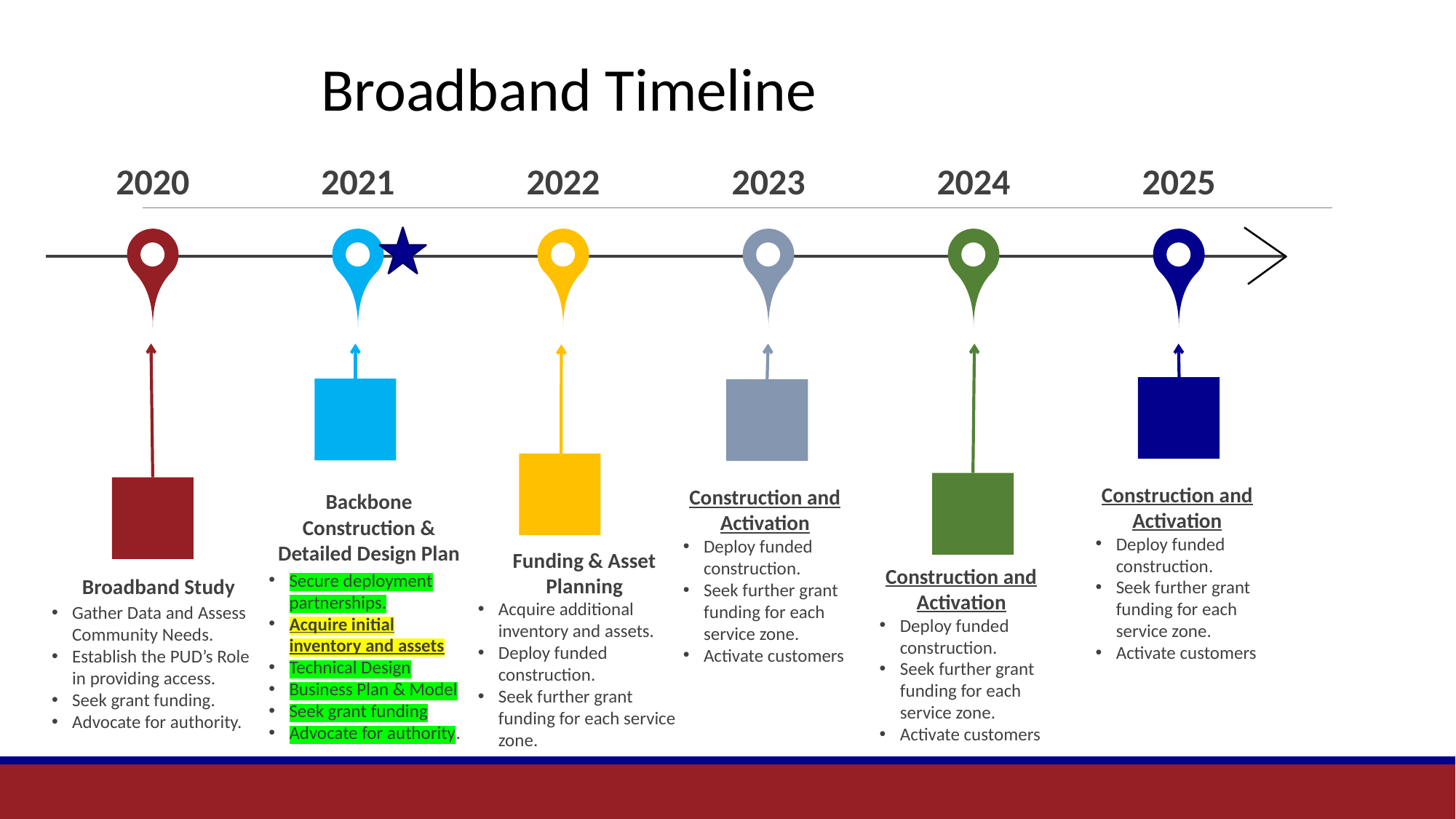

Broadband Timeline
2020
2021
2022
2023
2024
2025

Construction and Activation
Deploy funded construction.
Seek further grant funding for each service zone.
Activate customers

Construction and Activation
Deploy funded construction.
Seek further grant funding for each service zone.
Activate customers
Backbone Construction & Detailed Design Plan
Secure deployment partnerships.
Acquire initial inventory and assets
Technical Design
Business Plan & Model
Seek grant funding
Advocate for authority.
Funding & Asset Planning
Acquire additional inventory and assets.
Deploy funded construction.
Seek further grant funding for each service zone.

Construction and Activation
Deploy funded construction.
Seek further grant funding for each service zone.
Activate customers
Broadband Study
Gather Data and Assess Community Needs.
Establish the PUD’s Role in providing access.
Seek grant funding.
Advocate for authority.